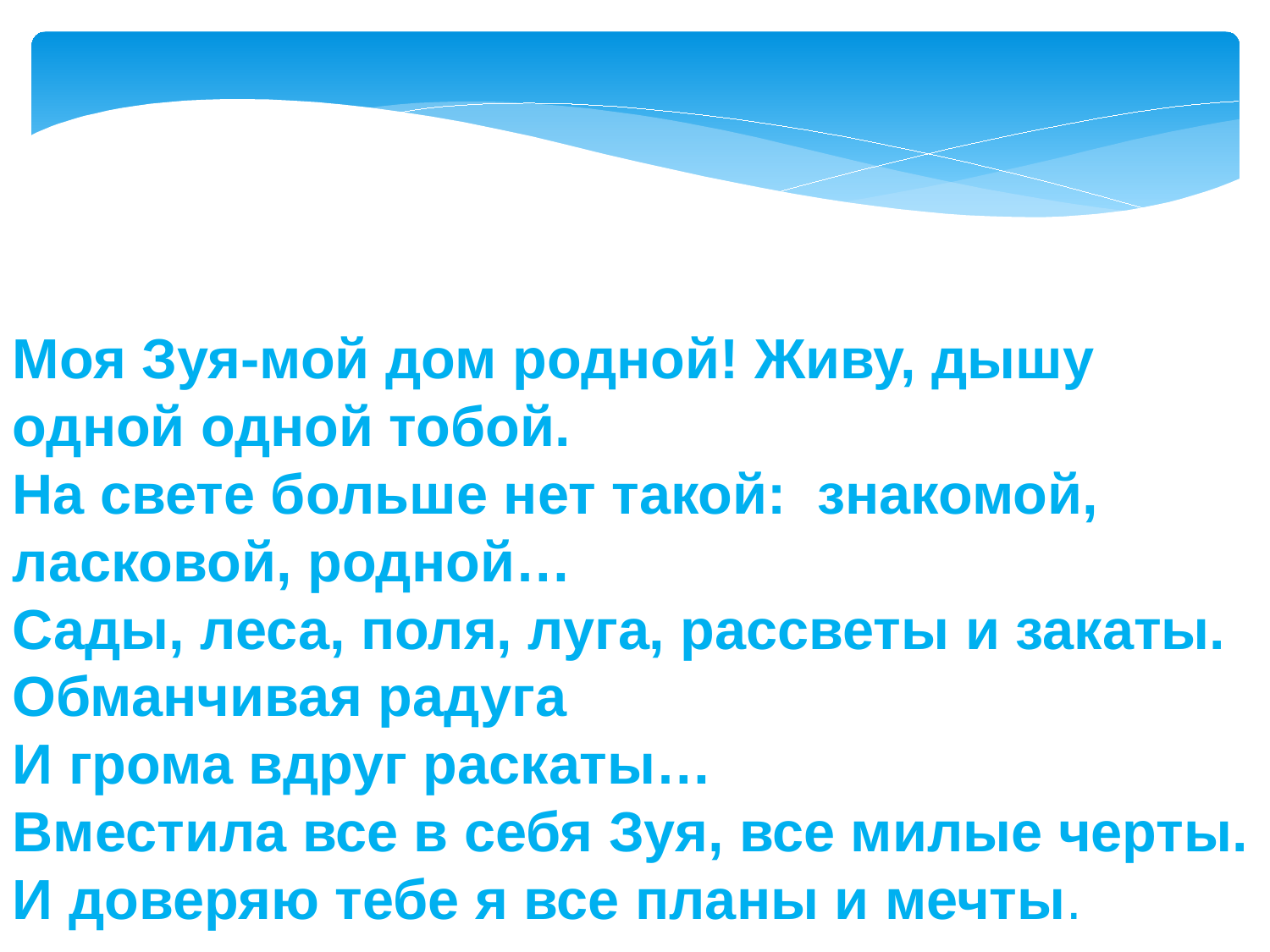

Моя Зуя-мой дом родной! Живу, дышу  одной одной тобой.
На свете больше нет такой:  знакомой,  ласковой, родной…
Сады, леса, поля, луга, рассветы и закаты.
Обманчивая радуга
И грома вдруг раскаты…
Вместила все в себя Зуя, все милые черты.
И доверяю тебе я все планы и мечты.